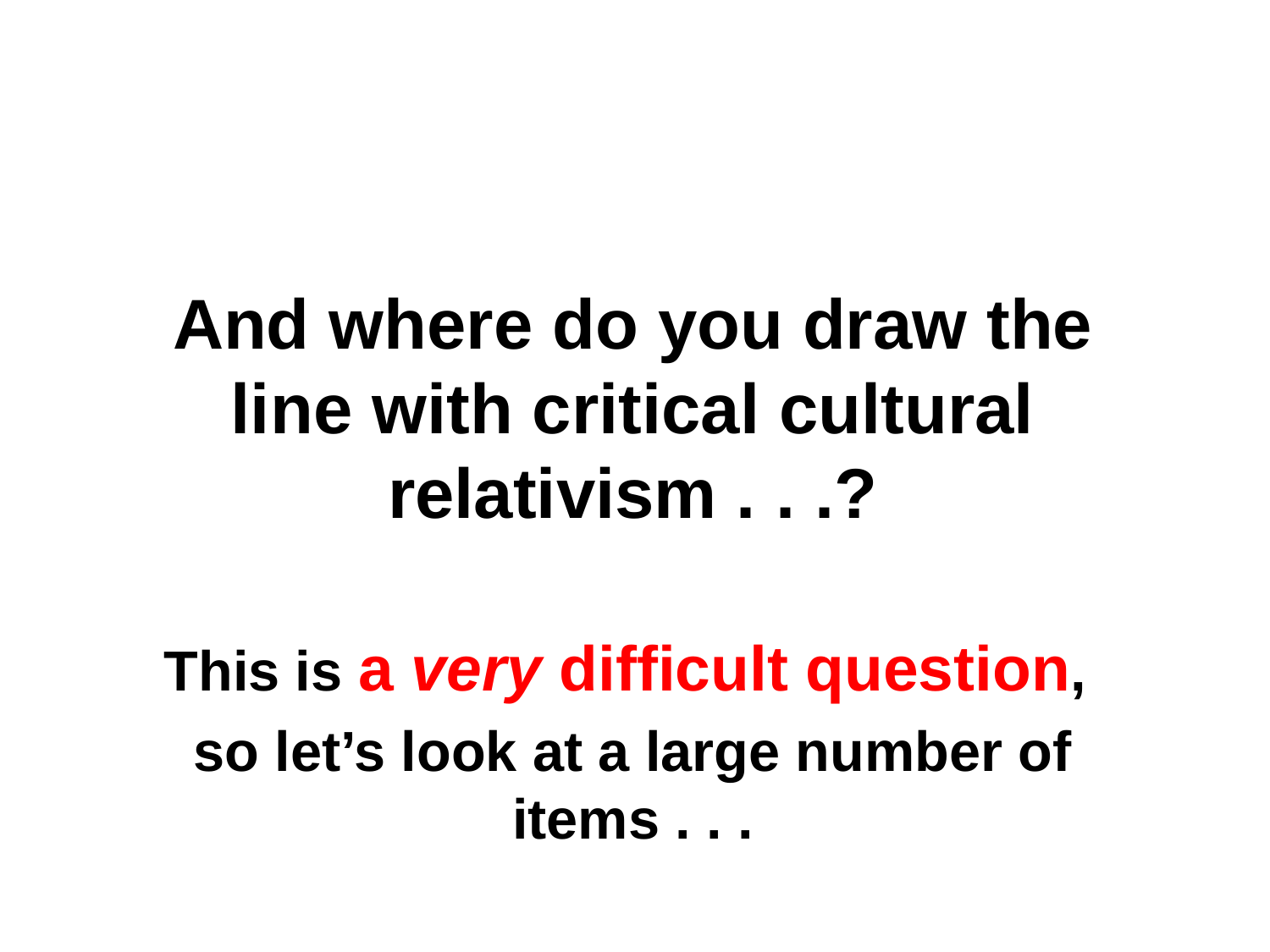

And where do you draw the line with critical cultural relativism . . .?

This is a very difficult question,
so let’s look at a large number of items . . .